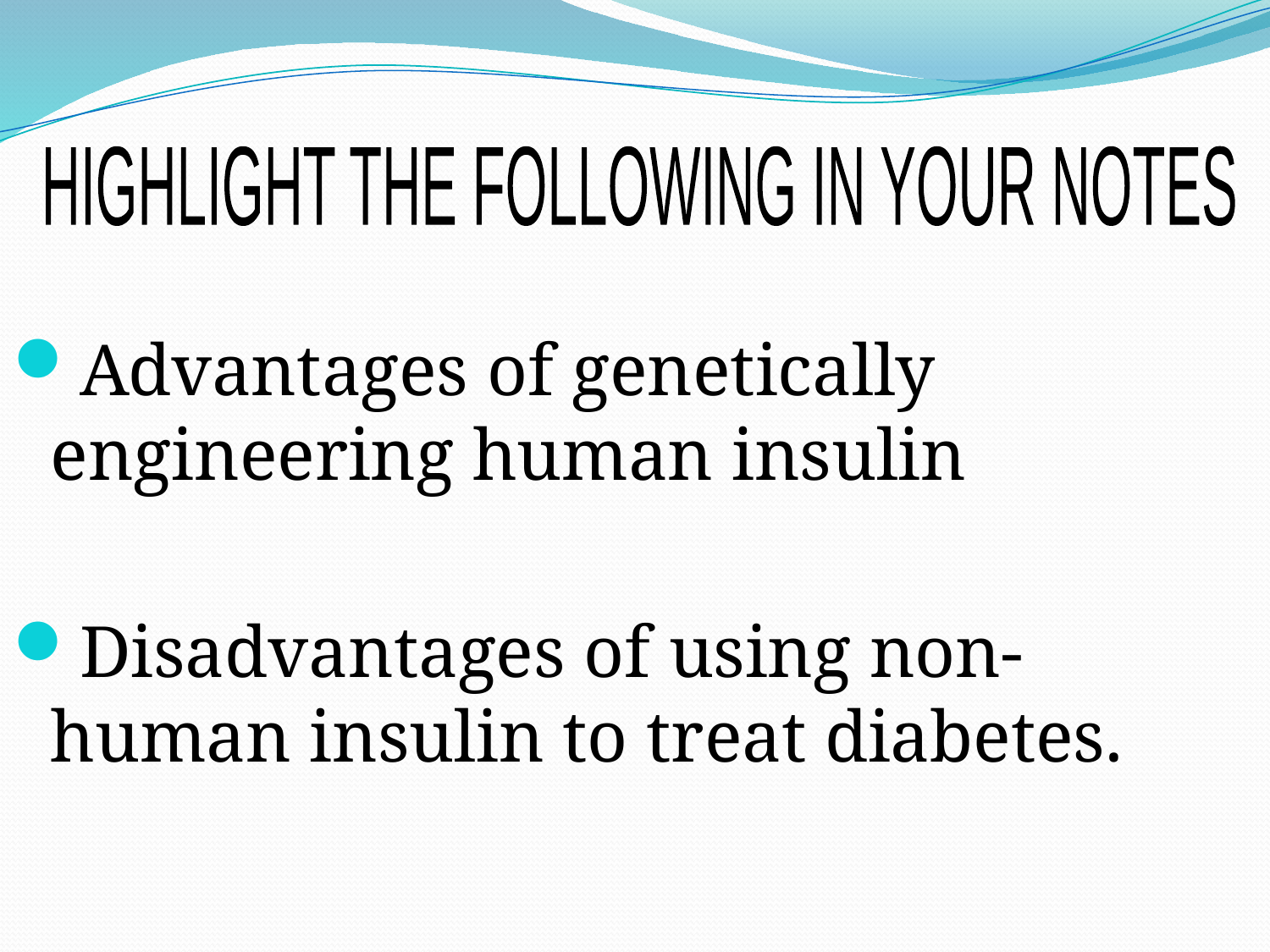

HIGHLIGHT THE FOLLOWING IN YOUR NOTES
Advantages of genetically engineering human insulin

Disadvantages of using non-human insulin to treat diabetes.